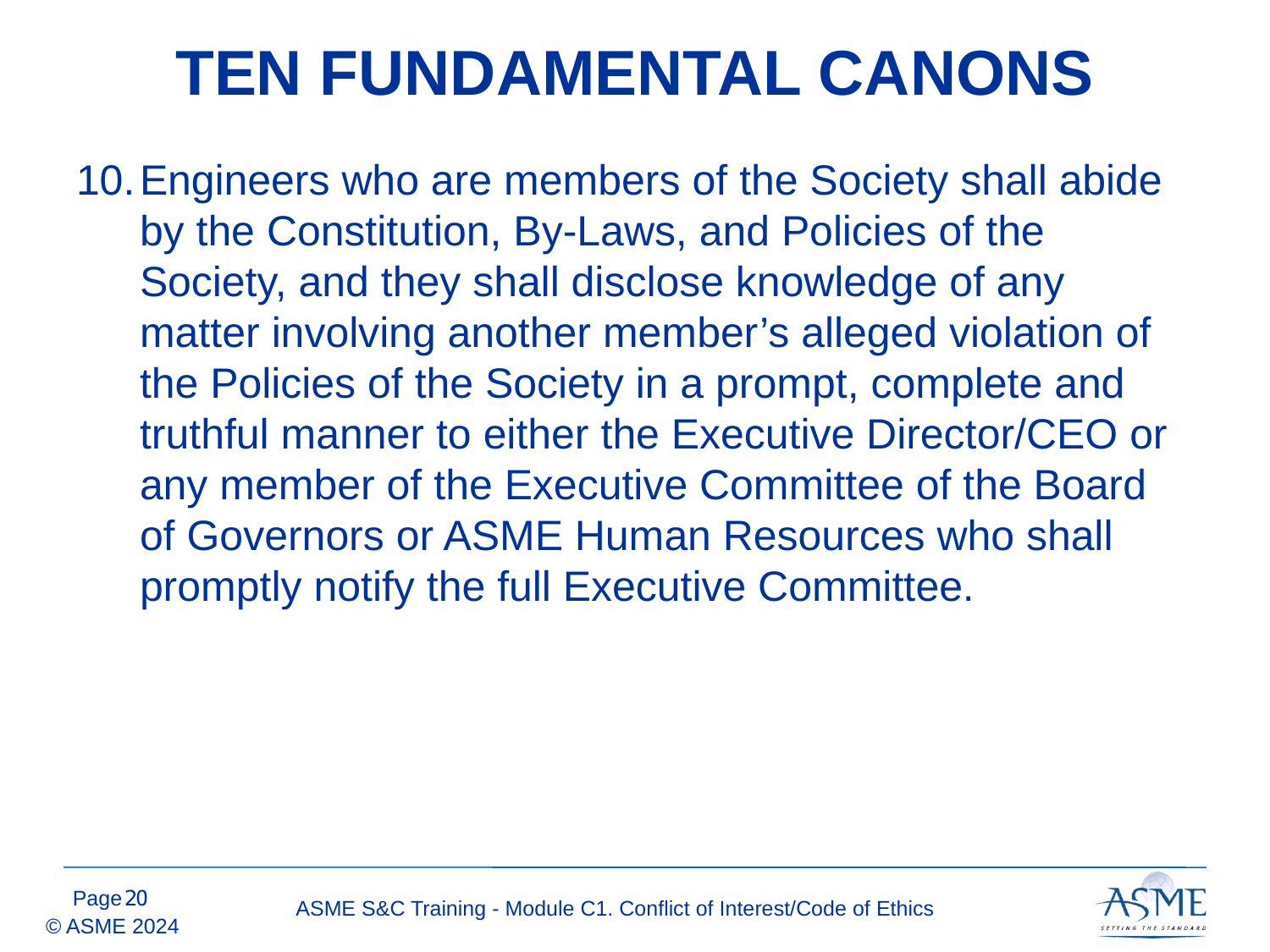

TEN FUNDAMENTAL CANONS
Engineers who are members of the Society shall abide by the Constitution, By-Laws, and Policies of the Society, and they shall disclose knowledge of any matter involving another member’s alleged violation of the Policies of the Society in a prompt, complete and truthful manner to either the Executive Director/CEO or any member of the Executive Committee of the Board of Governors or ASME Human Resources who shall promptly notify the full Executive Committee.
20
ASME S&C Training - Module C1. Conflict of Interest/Code of Ethics